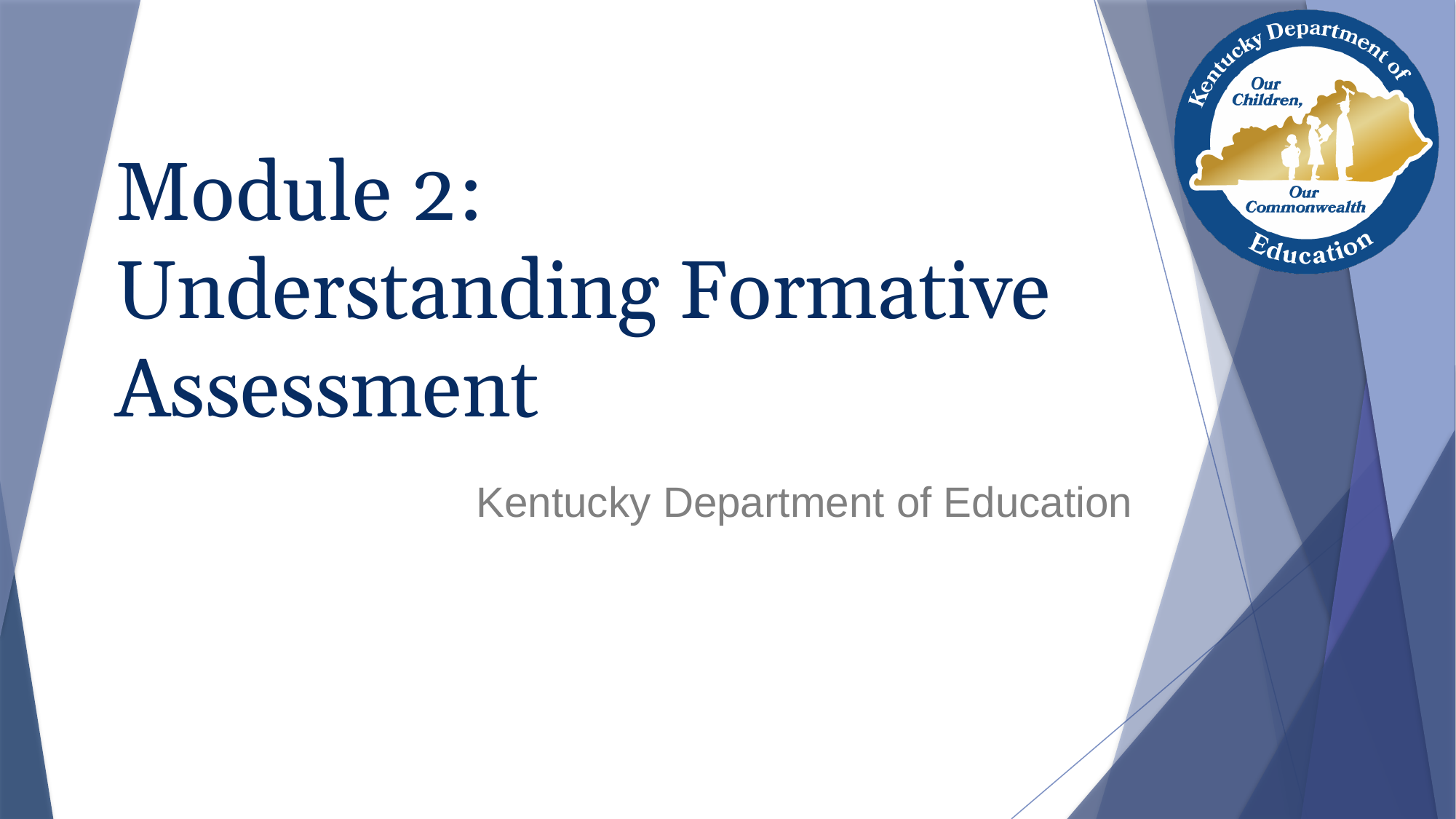

# Module 2: Understanding Formative Assessment
Kentucky Department of Education